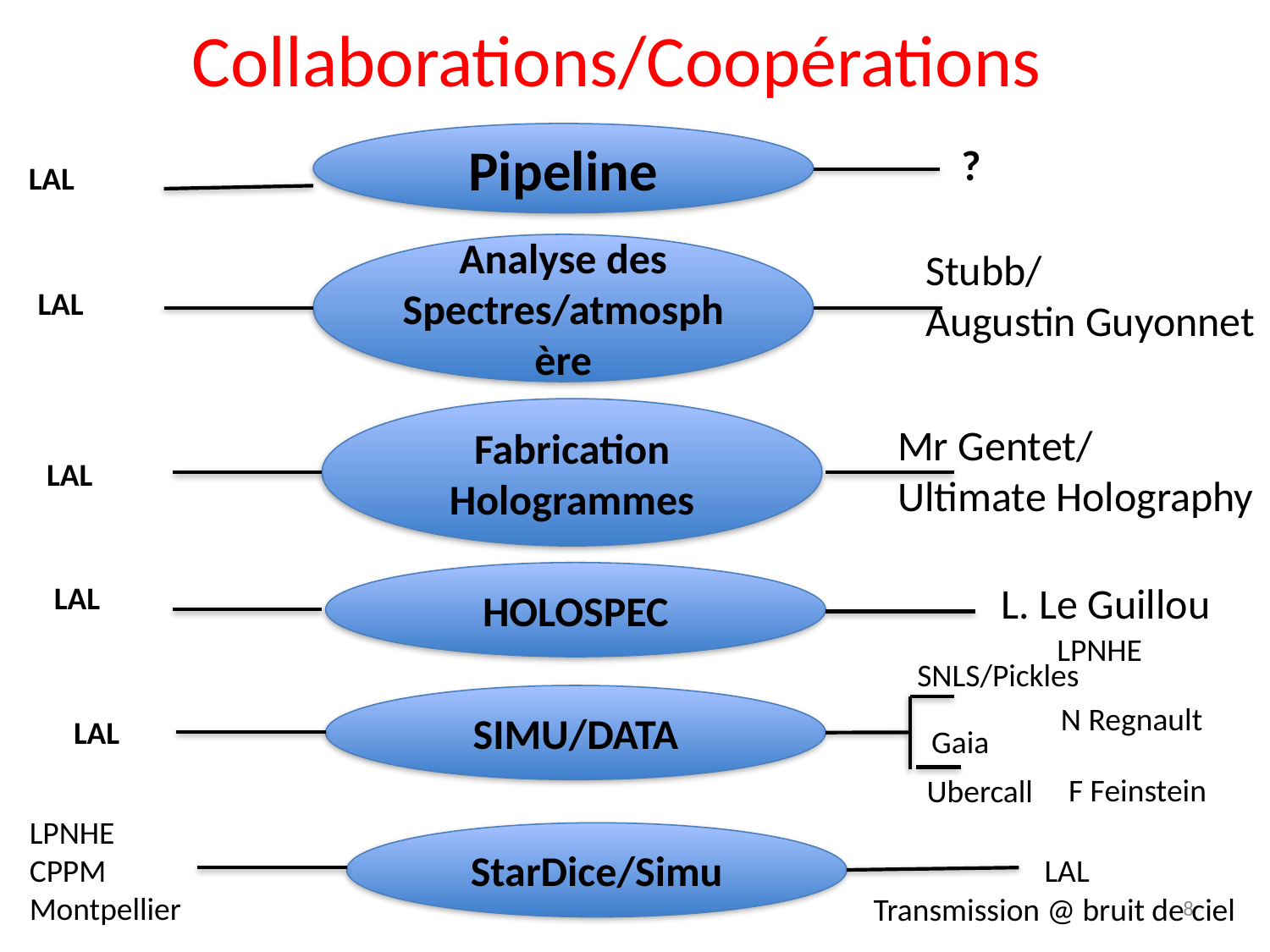

# Collaborations/Coopérations
Pipeline
?
LAL
Analyse des Spectres/atmosphère
Stubb/
Augustin Guyonnet
LAL
Fabrication Hologrammes
Mr Gentet/
Ultimate Holography
LAL
HOLOSPEC
L. Le Guillou
LAL
LPNHE
SNLS/Pickles
SIMU/DATA
N Regnault
LAL
Gaia
F Feinstein
Ubercall
LPNHE
CPPM
Montpellier
StarDice/Simu
LAL
8
Transmission @ bruit de ciel